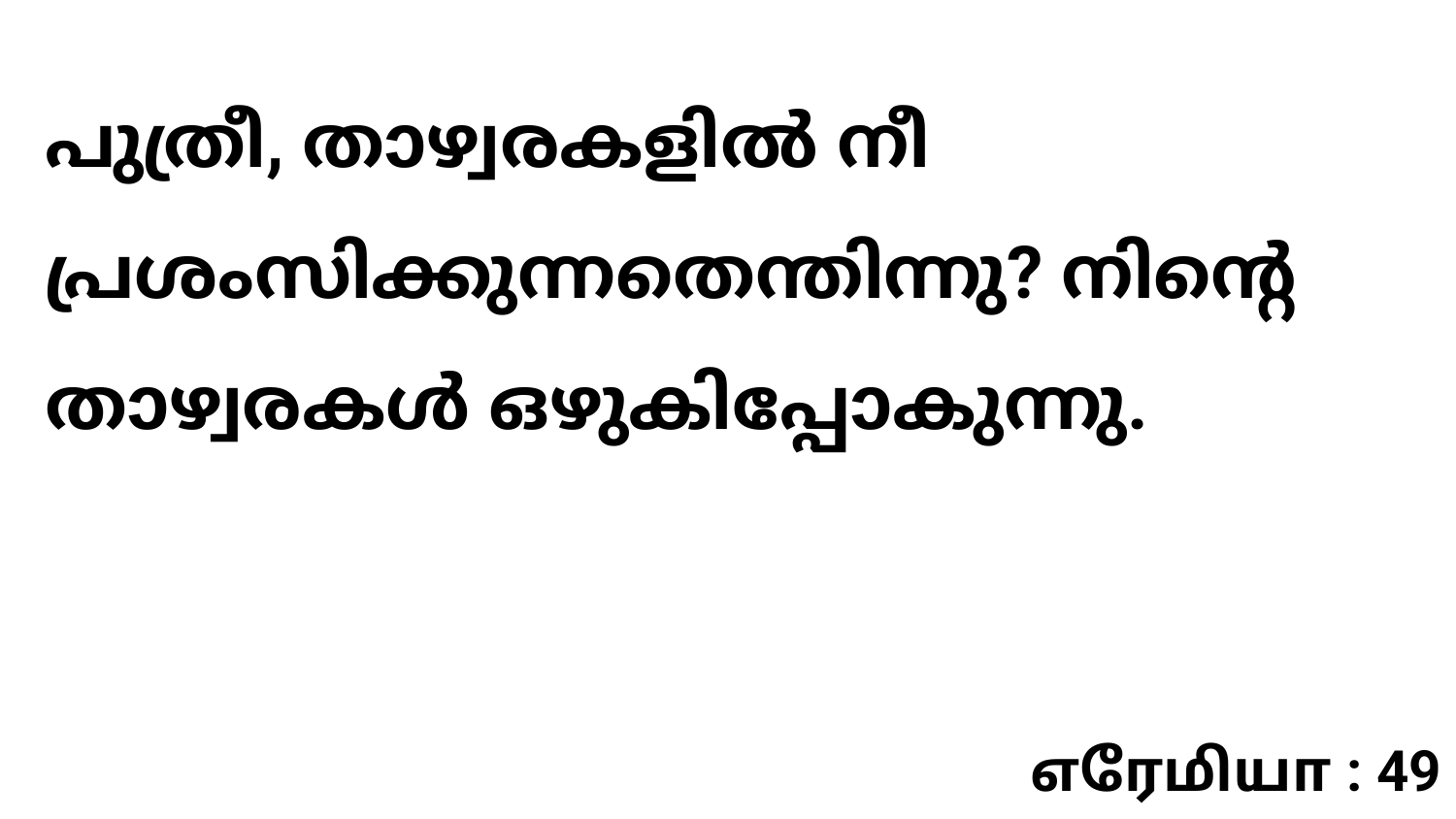

പുത്രീ, താഴ്വരകളിൽ നീ പ്രശംസിക്കുന്നതെന്തിന്നു? നിന്റെ താഴ്വരകൾ ഒഴുകിപ്പോകുന്നു.
எரேமியா : 49